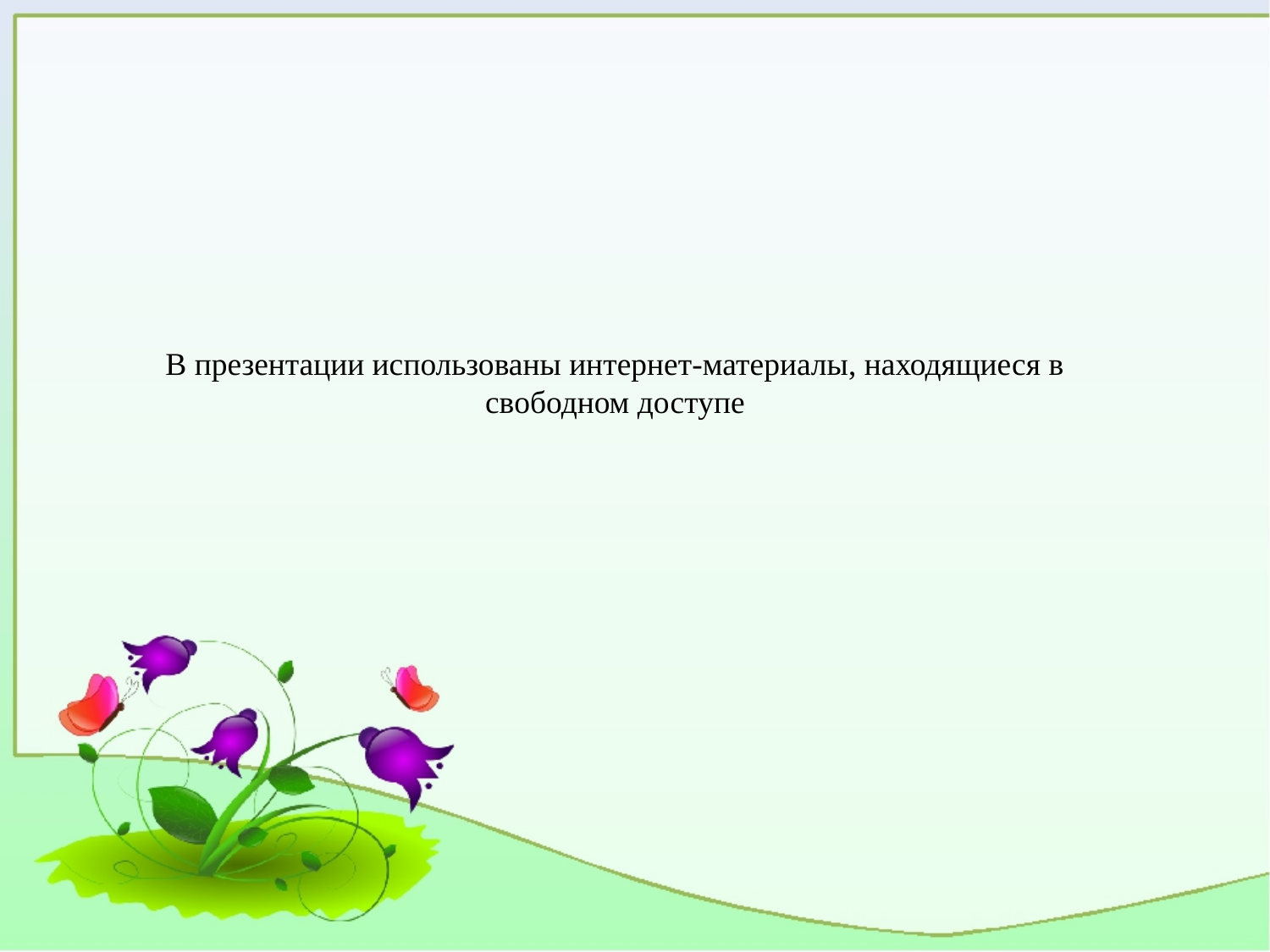

В презентации использованы интернет-материалы, находящиеся в свободном доступе